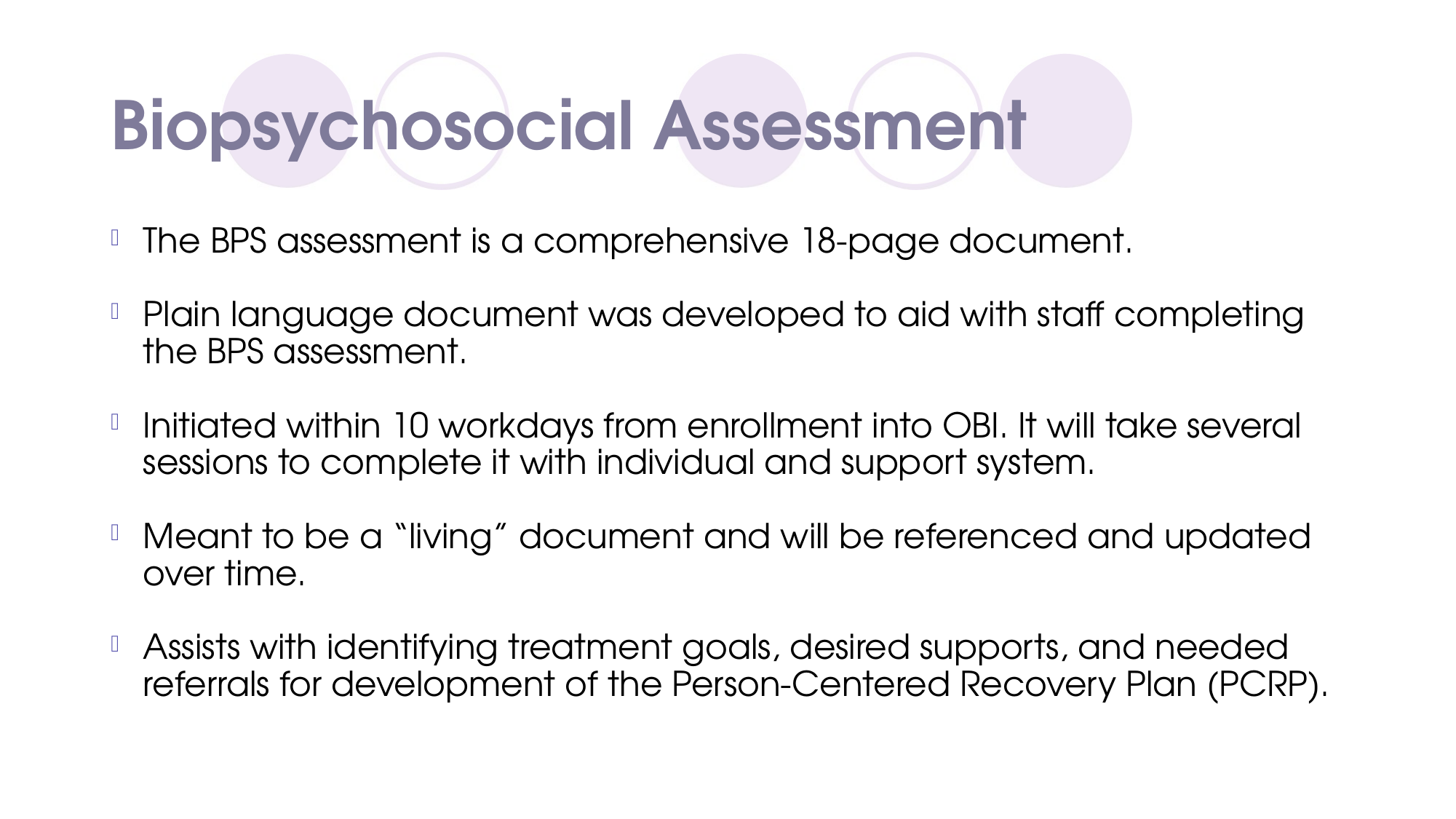

# Biopsychosocial Assessment
The BPS assessment is a comprehensive 18-page document.

Plain language document was developed to aid with staff completing the BPS assessment.

Initiated within 10 workdays from enrollment into OBI. It will take several sessions to complete it with individual and support system.

Meant to be a “living” document and will be referenced and updated over time.

Assists with identifying treatment goals, desired supports, and needed referrals for development of the Person-Centered Recovery Plan (PCRP).